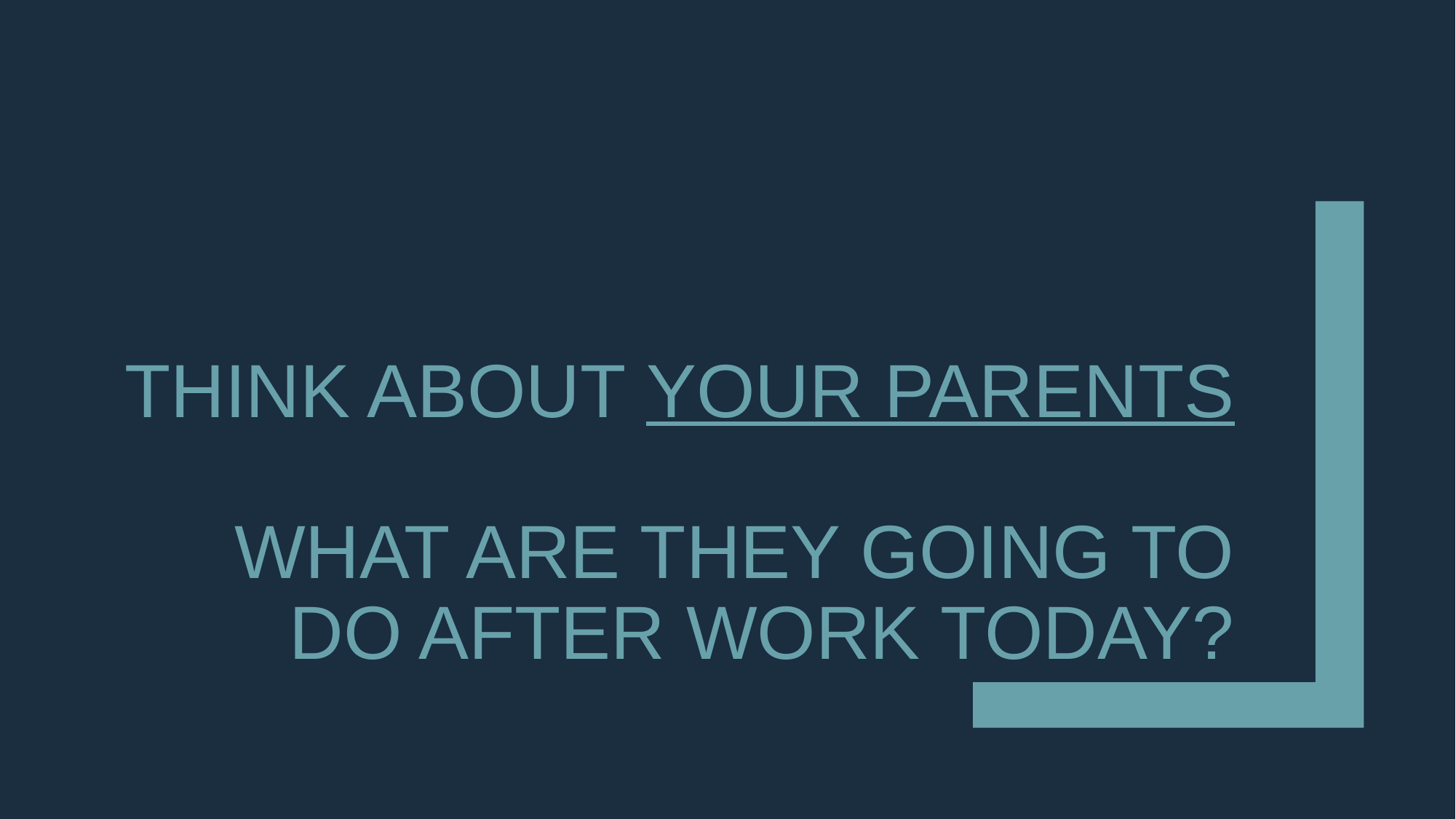

# Think about your parents What are they going to do after work today?